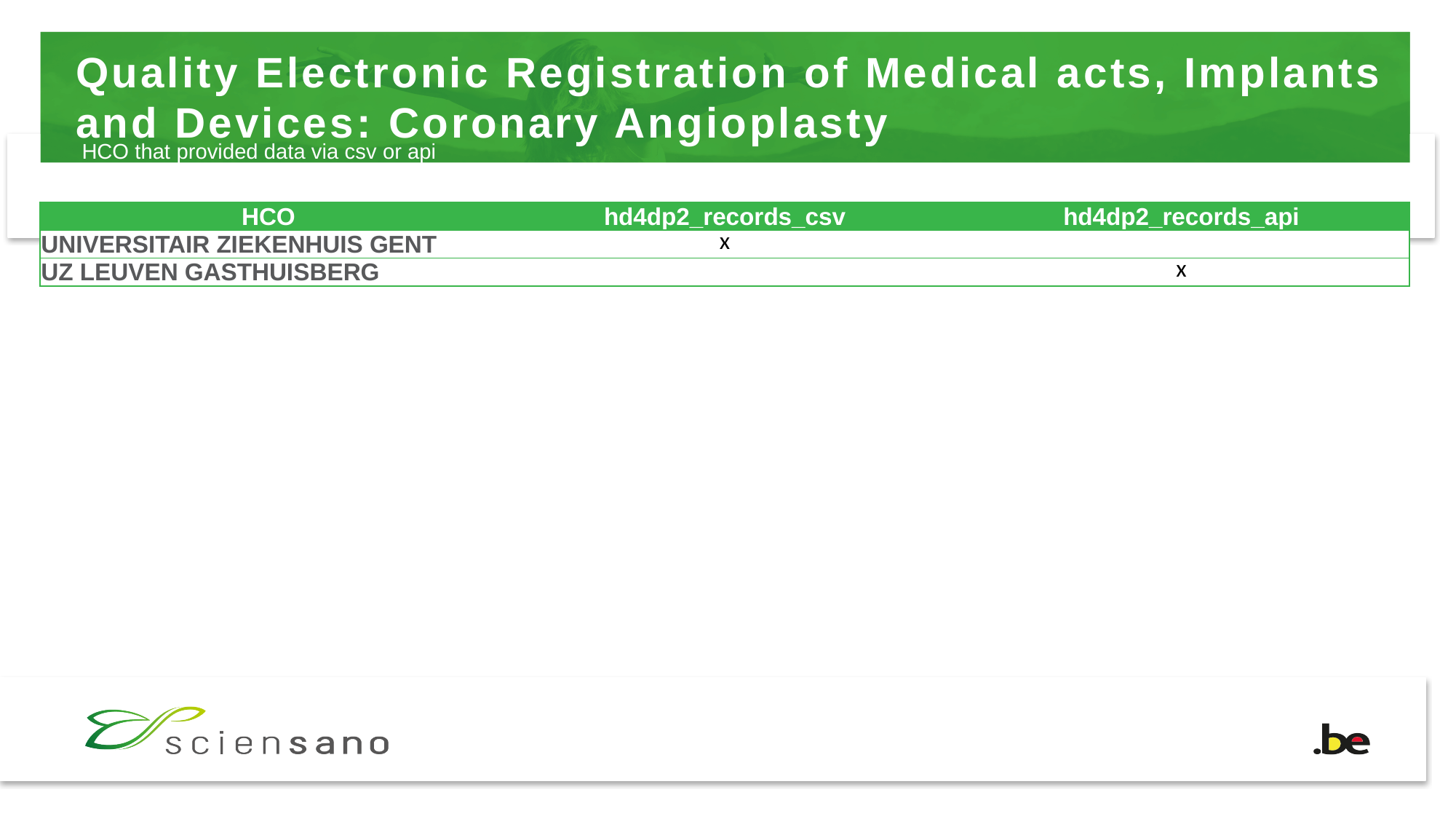

# Quality Electronic Registration of Medical acts, Implants and Devices: Coronary Angioplasty
HCO that provided data via csv or api
| HCO | hd4dp2\_records\_csv | hd4dp2\_records\_api |
| --- | --- | --- |
| UNIVERSITAIR ZIEKENHUIS GENT | x |  |
| UZ LEUVEN GASTHUISBERG |  | x |